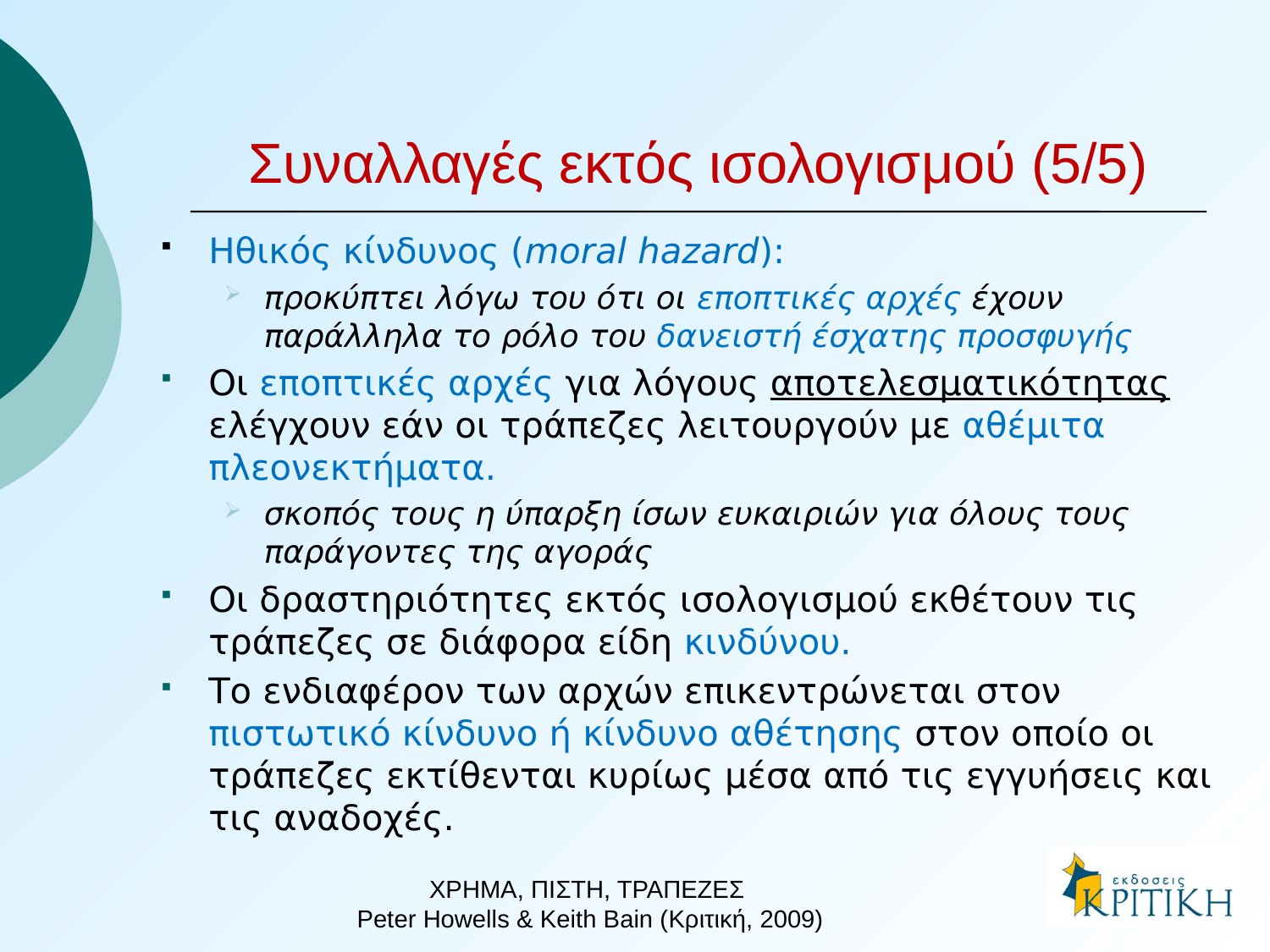

# Συναλλαγές εκτός ισολογισμού (5/5)
Ηθικός κίνδυνος (moral hazard):
προκύπτει λόγω του ότι οι εποπτικές αρχές έχουν παράλληλα το ρόλο του δανειστή έσχατης προσφυγής
Οι εποπτικές αρχές για λόγους αποτελεσματικότητας ελέγχουν εάν οι τράπεζες λειτουργούν με αθέμιτα πλεονεκτήματα.
σκοπός τους η ύπαρξη ίσων ευκαιριών για όλους τους παράγοντες της αγοράς
Οι δραστηριότητες εκτός ισολογισμού εκθέτουν τις τράπεζες σε διάφορα είδη κινδύνου.
Το ενδιαφέρον των αρχών επικεντρώνεται στον πιστωτικό κίνδυνο ή κίνδυνο αθέτησης στον οποίο οι τράπεζες εκτίθενται κυρίως μέσα από τις εγγυήσεις και τις αναδοχές.